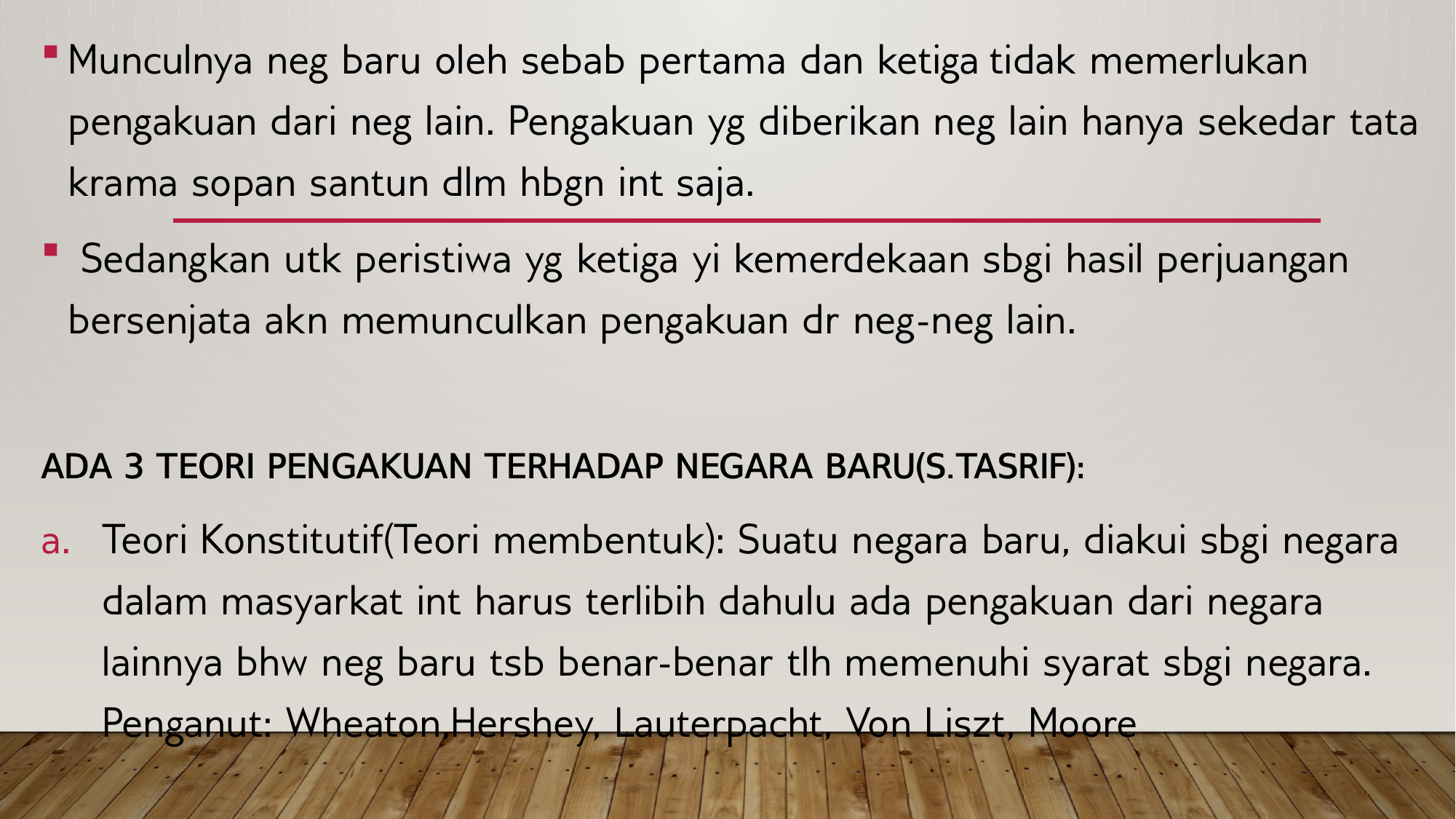

Munculnya neg baru oleh sebab pertama dan ketiga tidak memerlukan pengakuan dari neg lain. Pengakuan yg diberikan neg lain hanya sekedar tata krama sopan santun dlm hbgn int saja.
 Sedangkan utk peristiwa yg ketiga yi kemerdekaan sbgi hasil perjuangan bersenjata akn memunculkan pengakuan dr neg-neg lain.

ADA 3 TEORI PENGAKUAN TERHADAP NEGARA BARU(S.TASRIF):
Teori Konstitutif(Teori membentuk): Suatu negara baru, diakui sbgi negara dalam masyarkat int harus terlibih dahulu ada pengakuan dari negara lainnya bhw neg baru tsb benar-benar tlh memenuhi syarat sbgi negara. Penganut: Wheaton,Hershey, Lauterpacht, Von Liszt, Moore